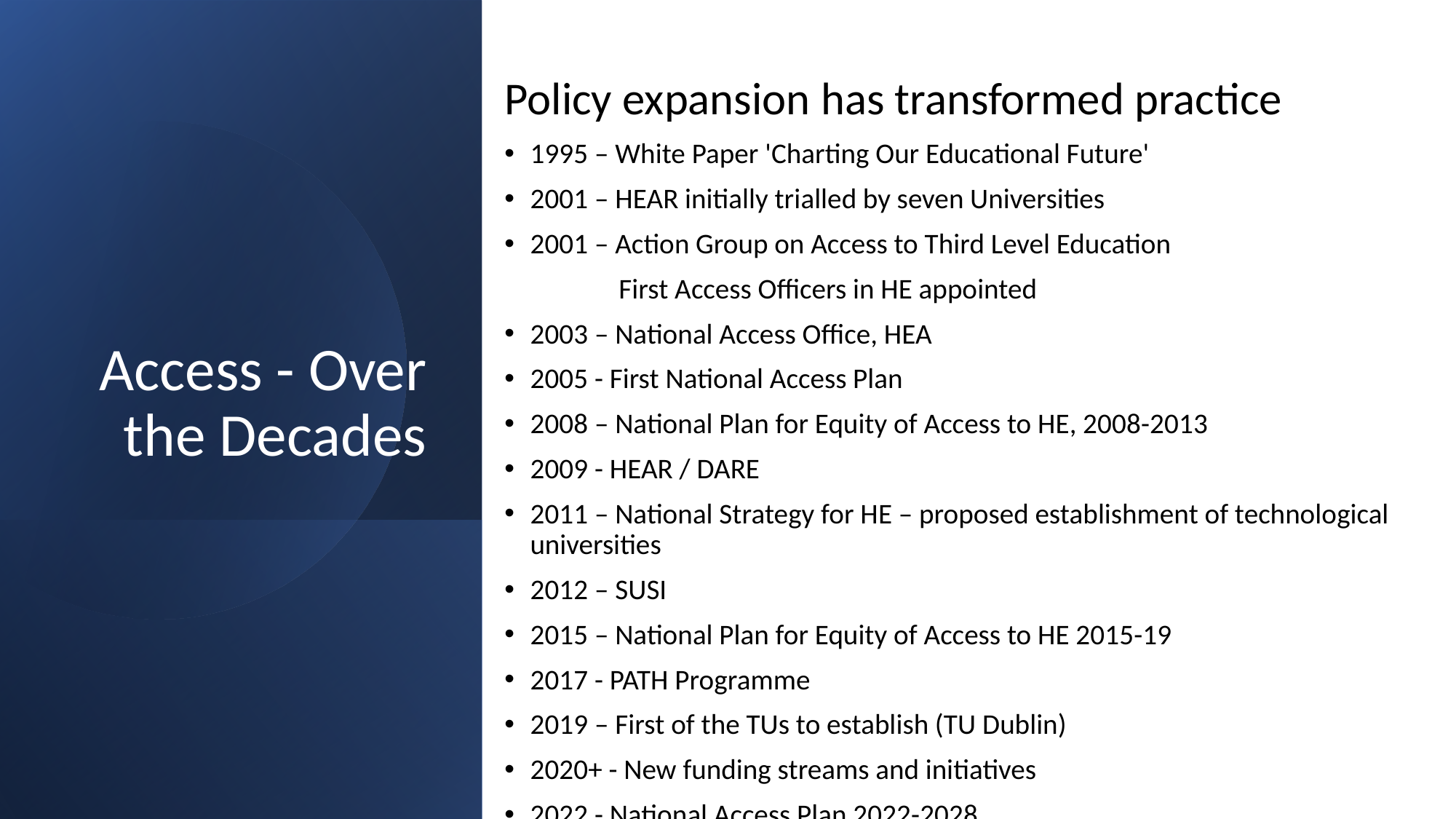

# Access - Over the Decades
Policy expansion has transformed practice
1995 – White Paper 'Charting Our Educational Future'
2001 – HEAR initially trialled by seven Universities
2001 – Action Group on Access to Third Level Education
    First Access Officers in HE appointed
2003 – National Access Office, HEA
2005 - First National Access Plan
2008 – National Plan for Equity of Access to HE, 2008-2013
2009 - HEAR / DARE
2011 – National Strategy for HE – proposed establishment of technological universities
2012 – SUSI
2015 – National Plan for Equity of Access to HE 2015-19
2017 - PATH Programme
2019 – First of the TUs to establish (TU Dublin)
2020+ - New funding streams and initiatives
2022 - National Access Plan 2022-2028